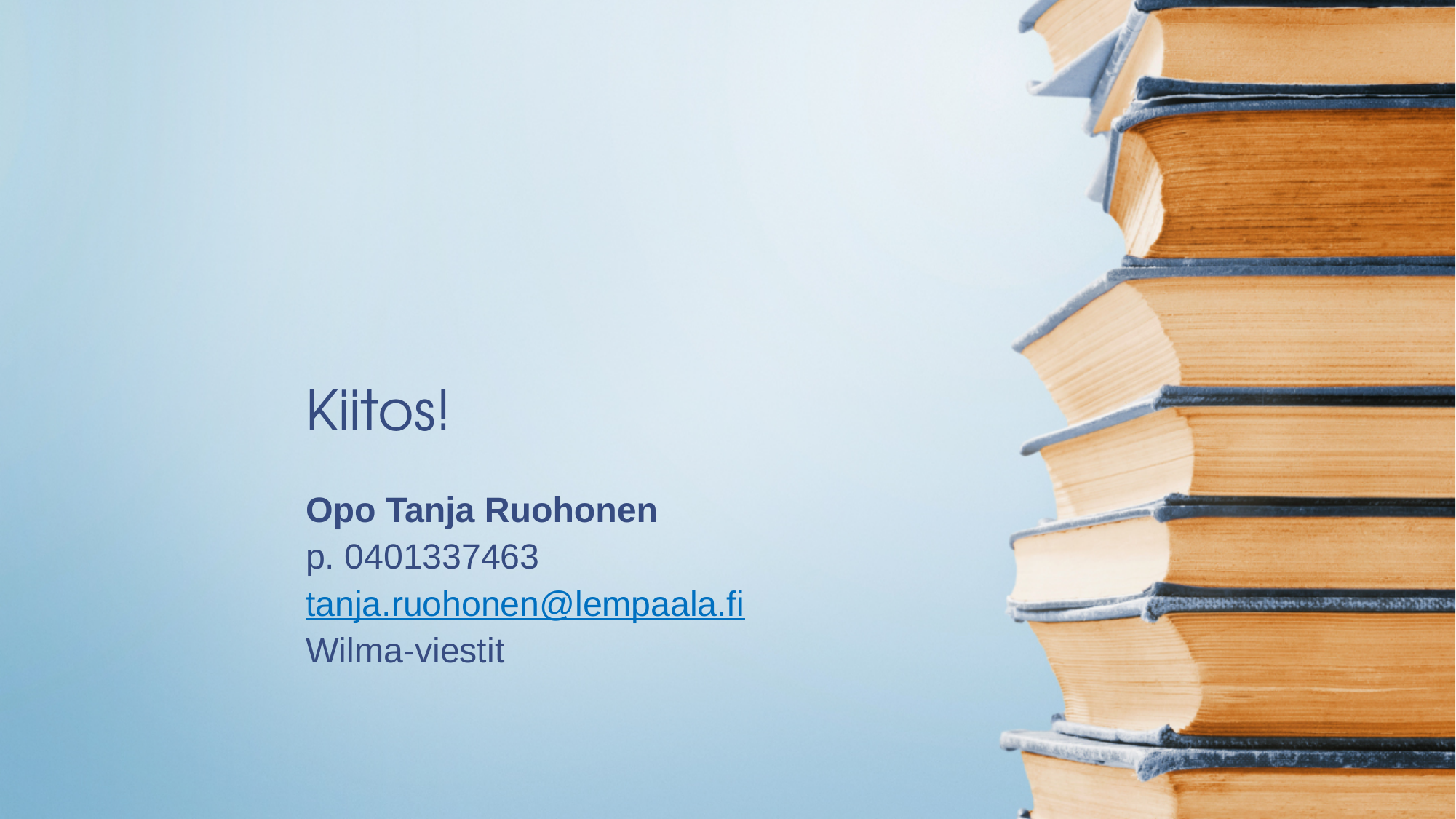

Kiitos!

Opo Tanja Ruohonen
p. 0401337463
tanja.ruohonen@lempaala.fi
Wilma-viestit